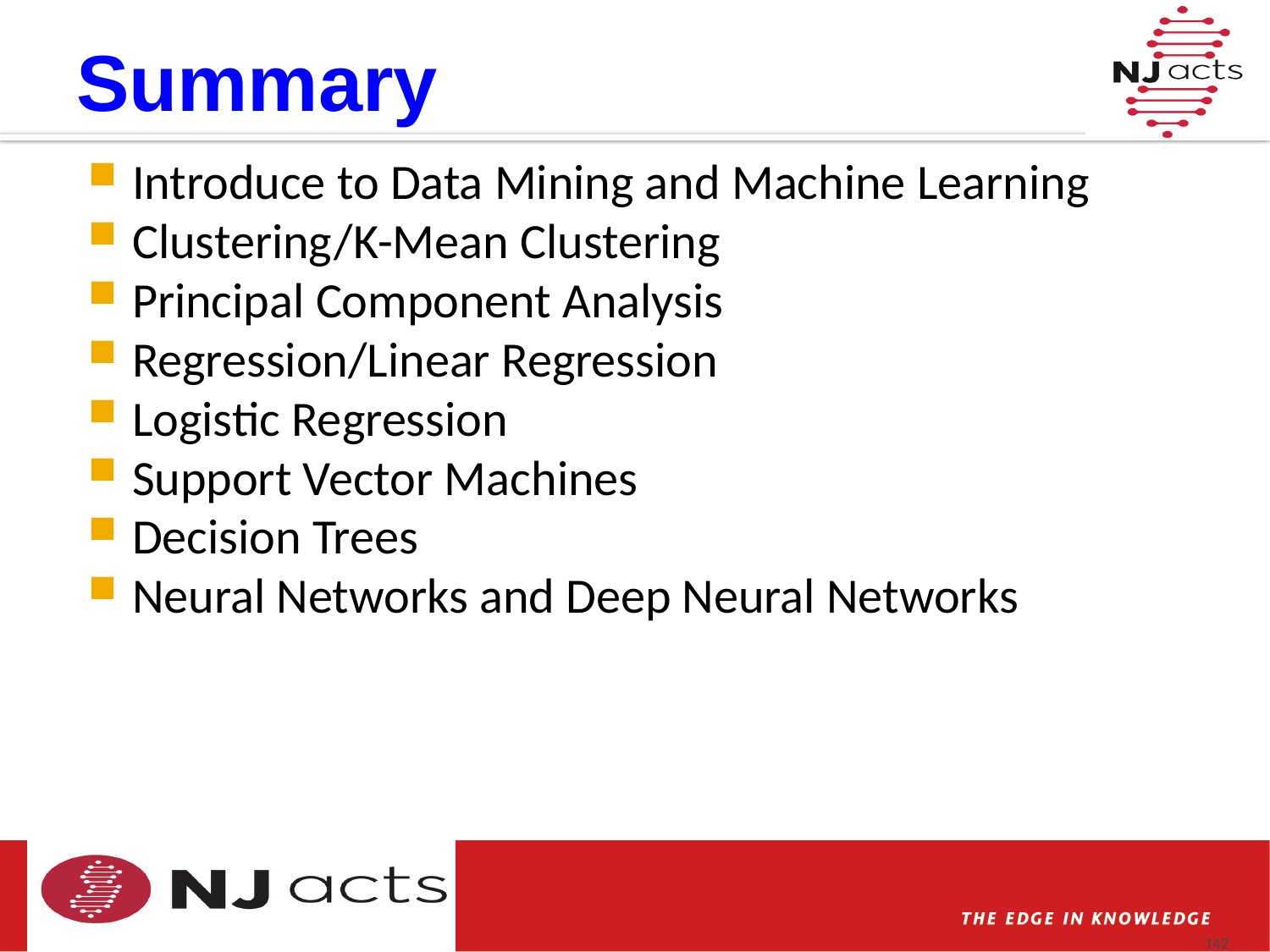

# Summary
Introduce to Data Mining and Machine Learning
Clustering/K-Mean Clustering
Principal Component Analysis
Regression/Linear Regression
Logistic Regression
Support Vector Machines
Decision Trees
Neural Networks and Deep Neural Networks

142